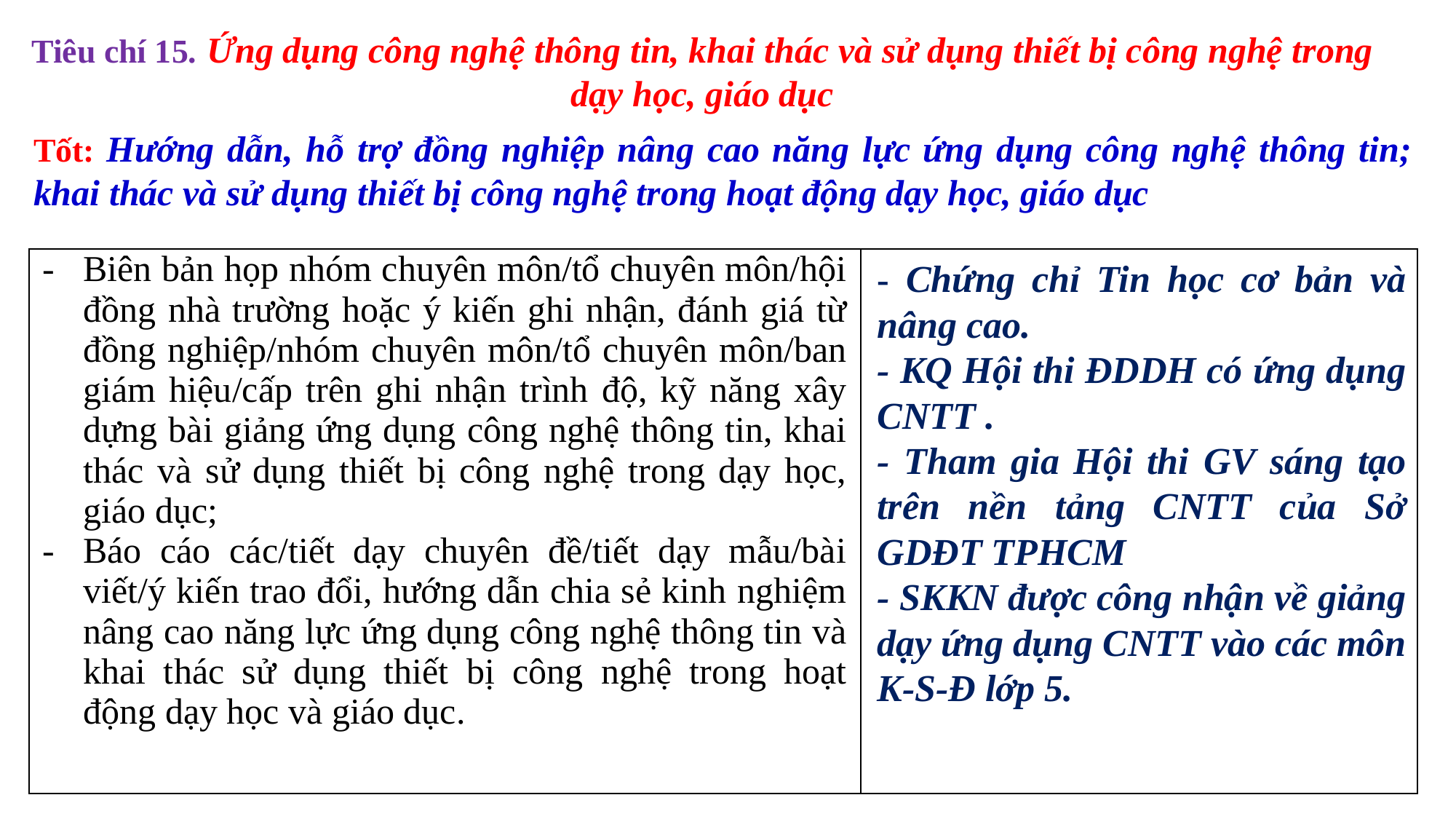

Tiêu chí 15. Ứng dụng công nghệ thông tin, khai thác và sử dụng thiết bị công nghệ trong dạy học, giáo dục
Tốt: Hướng dẫn, hỗ trợ đồng nghiệp nâng cao năng lực ứng dụng công nghệ thông tin; khai thác và sử dụng thiết bị công nghệ trong hoạt động dạy học, giáo dục
| Biên bản họp nhóm chuyên môn/tổ chuyên môn/hội đồng nhà trường hoặc ý kiến ghi nhận, đánh giá từ đồng nghiệp/nhóm chuyên môn/tổ chuyên môn/ban giám hiệu/cấp trên ghi nhận trình độ, kỹ năng xây dựng bài giảng ứng dụng công nghệ thông tin, khai thác và sử dụng thiết bị công nghệ trong dạy học, giáo dục; Báo cáo các/tiết dạy chuyên đề/tiết dạy mẫu/bài viết/ý kiến trao đổi, hướng dẫn chia sẻ kinh nghiệm nâng cao năng lực ứng dụng công nghệ thông tin và khai thác sử dụng thiết bị công nghệ trong hoạt động dạy học và giáo dục. |  |
| --- | --- |
- Chứng chỉ Tin học cơ bản và nâng cao.
- KQ Hội thi ĐDDH có ứng dụng CNTT .
- Tham gia Hội thi GV sáng tạo trên nền tảng CNTT của Sở GDĐT TPHCM
- SKKN được công nhận về giảng dạy ứng dụng CNTT vào các môn K-S-Đ lớp 5.